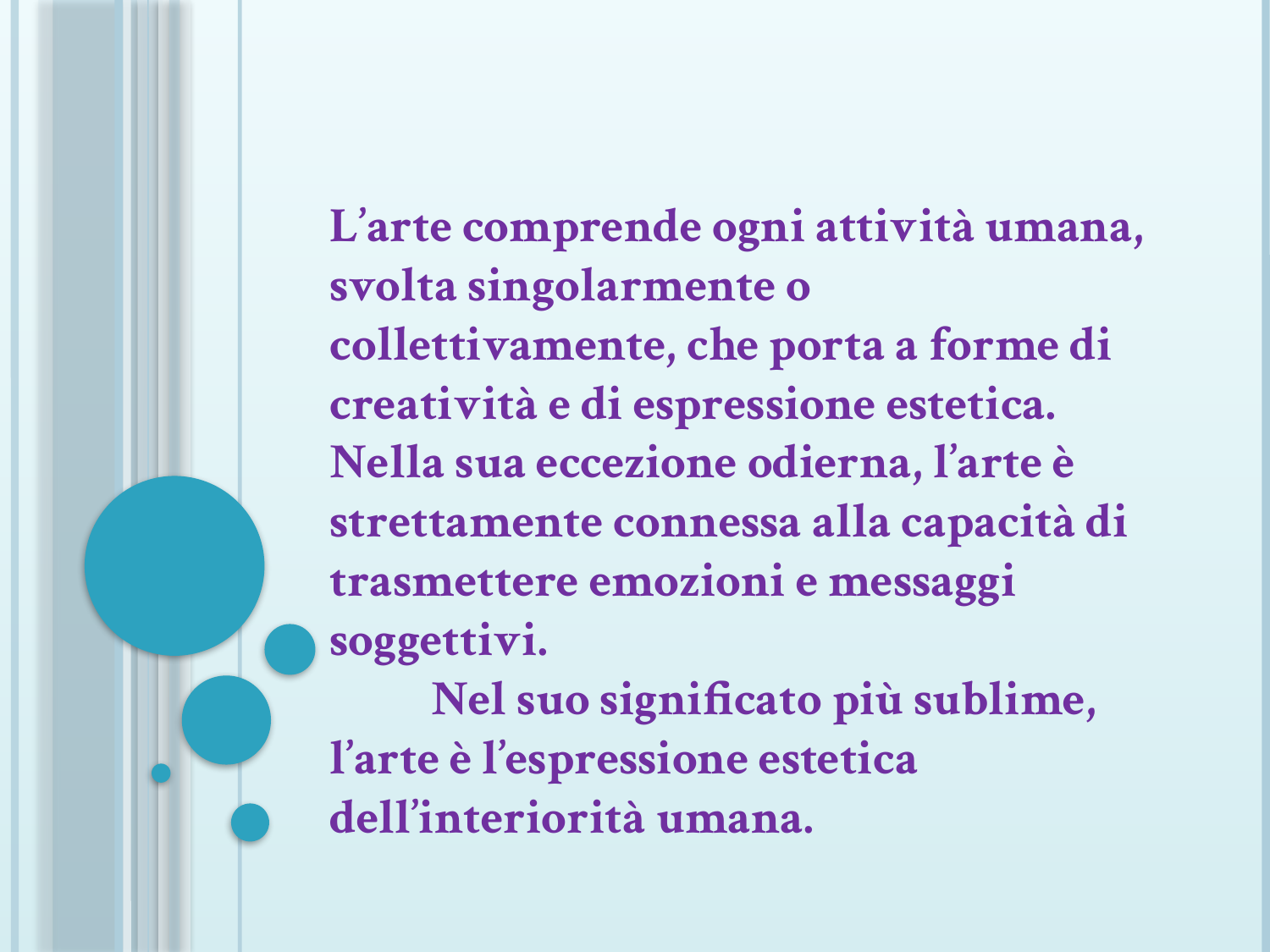

L’arte comprende ogni attività umana, svolta singolarmente o collettivamente, che porta a forme di creatività e di espressione estetica.  Nella sua eccezione odierna, l’arte è strettamente connessa alla capacità di trasmettere emozioni e messaggi soggettivi.                                                                       Nel suo significato più sublime, l’arte è l’espressione estetica dell’interiorità umana.